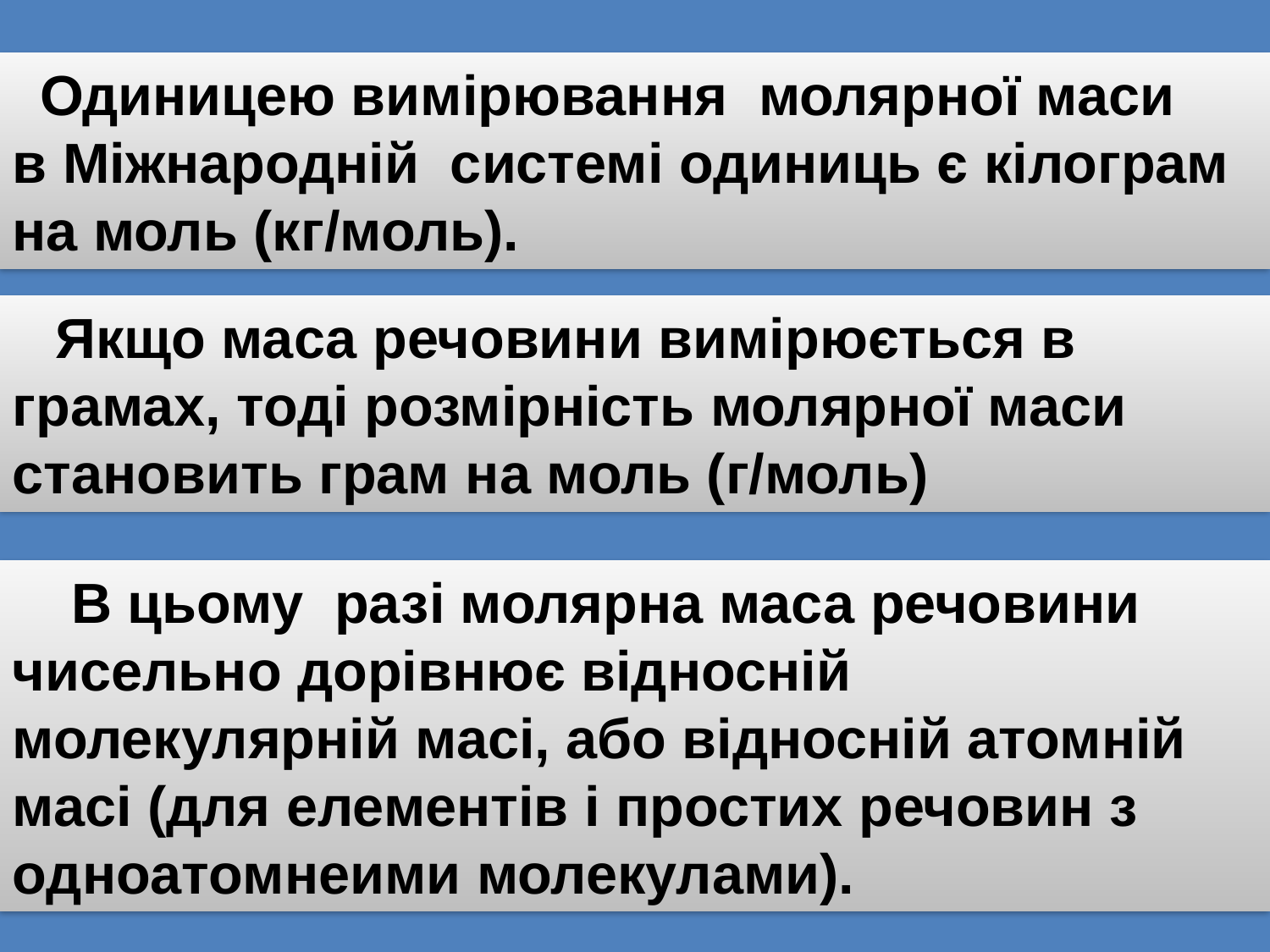

Одиницею вимірювання  молярної маси
в Міжнародній  системі одиниць є кілограм на моль (кг/моль).
   Якщо маса речовини вимірюється в грамах, тоді розмірність молярної маси становить грам на моль (г/моль)
    В цьому  разі молярна маса речовини чисельно дорівнює відносній  молекулярній масі, або відносній атомній масі (для елементів і простих речовин з одноатомнеими молекулами).